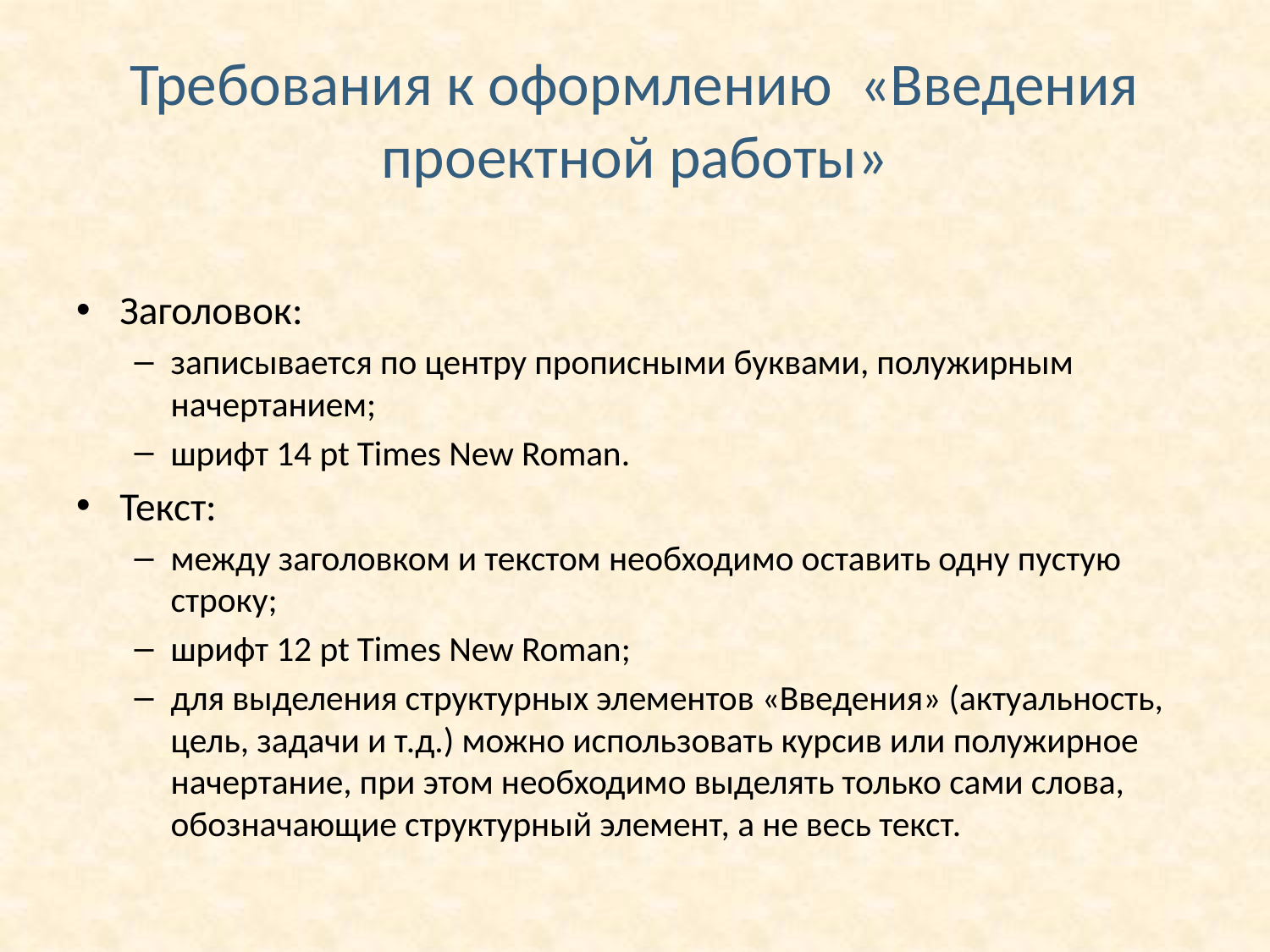

# Требования к оформлению  «Введения проектной работы»

Заголовок:
записывается по центру прописными буквами, полужирным начертанием;
шрифт 14 pt Times New Roman.
Текст:
между заголовком и текстом необходимо оставить одну пустую строку;
шрифт 12 pt Times New Roman;
для выделения структурных элементов «Введения» (актуальность, цель, задачи и т.д.) можно использовать курсив или полужирное начертание, при этом необходимо выделять только сами слова, обозначающие структурный элемент, а не весь текст.